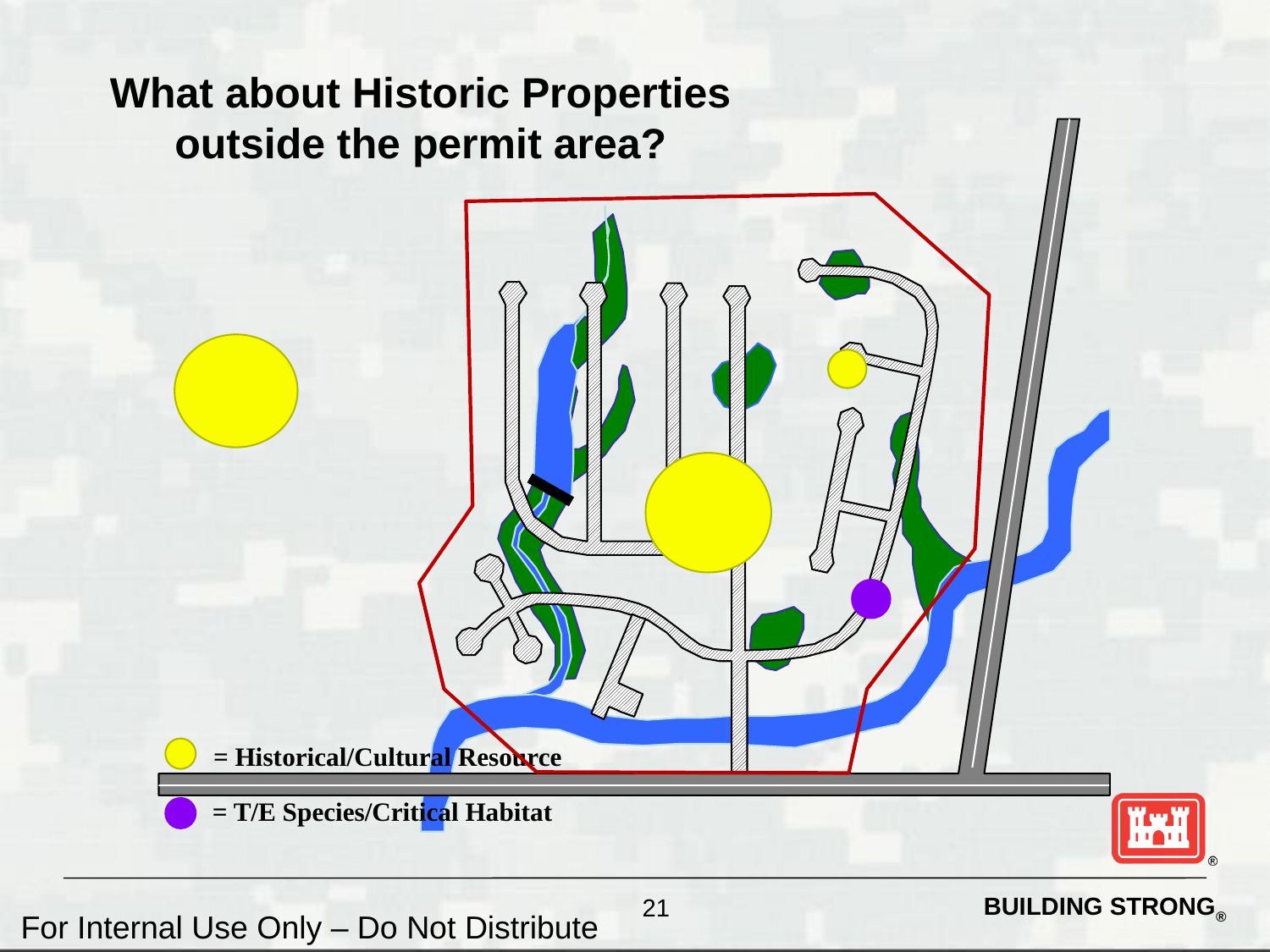

What about Historic Properties outside the permit area?

= Historical/Cultural Resource

= T/E Species/Critical Habitat

21
For Internal Use Only – Do Not Distribute